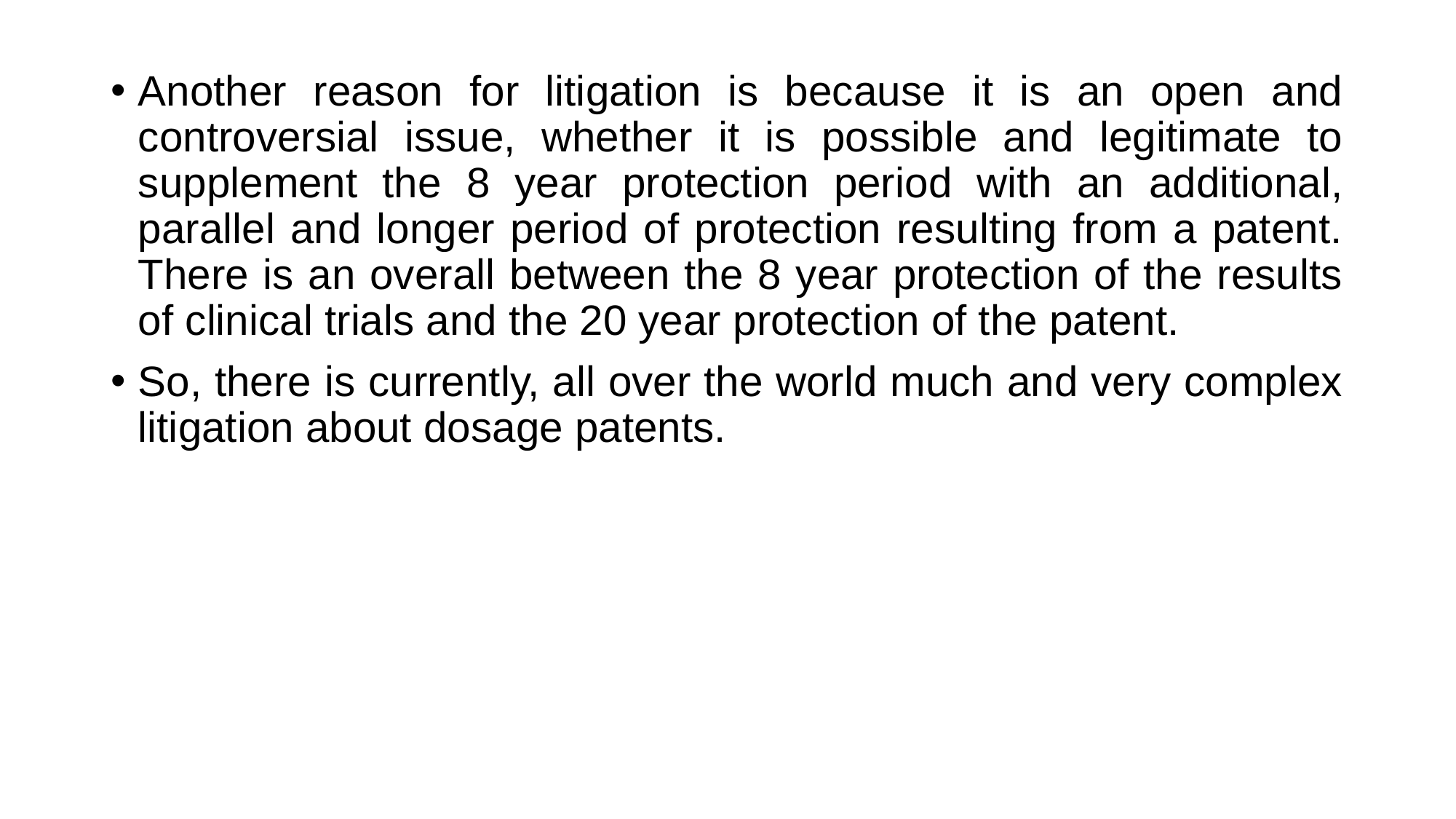

Another reason for litigation is because it is an open and controversial issue, whether it is possible and legitimate to supplement the 8 year protection period with an additional, parallel and longer period of protection resulting from a patent. There is an overall between the 8 year protection of the results of clinical trials and the 20 year protection of the patent.
So, there is currently, all over the world much and very complex litigation about dosage patents.